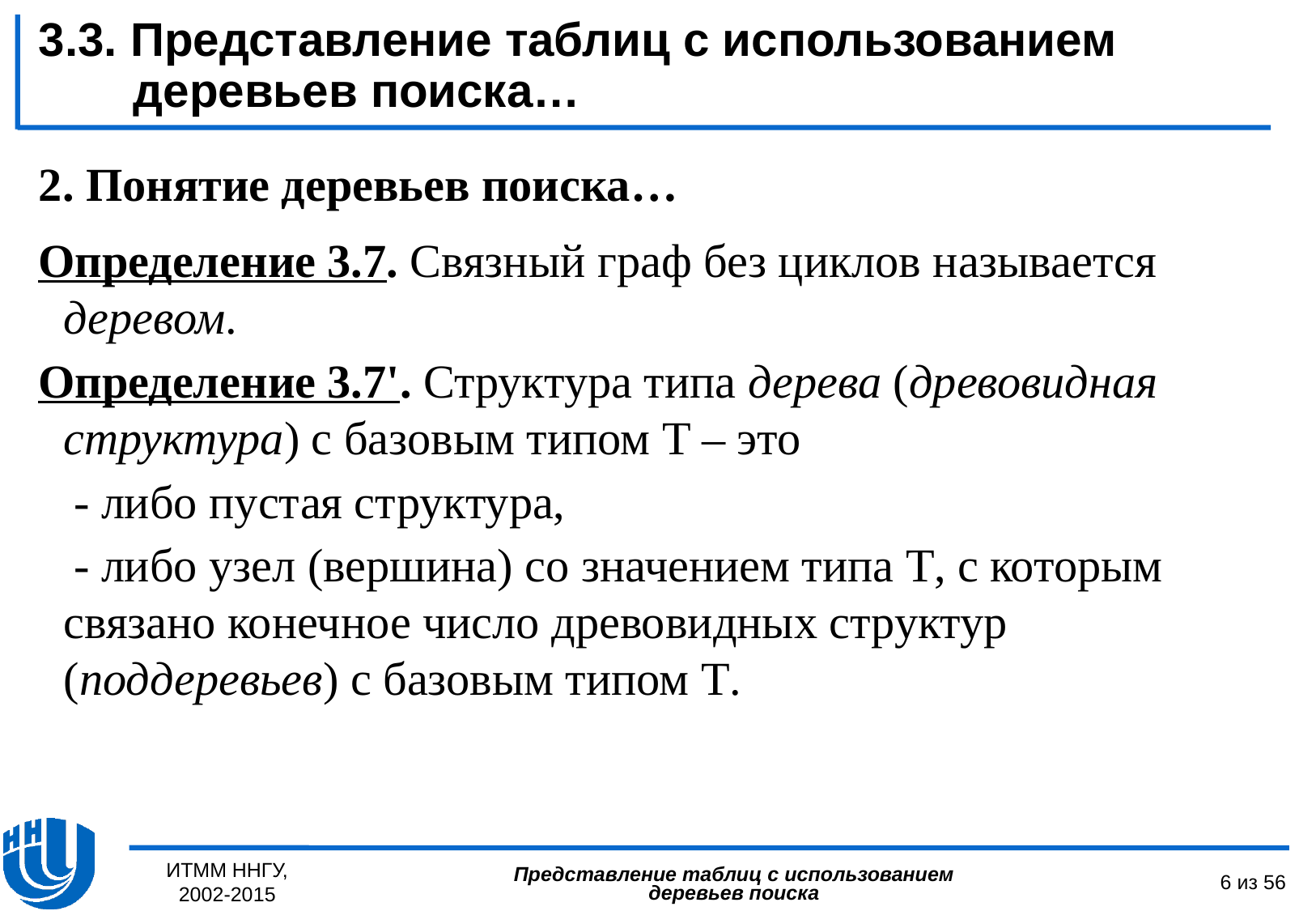

3.3. Представление таблиц с использованием деревьев поиска…
2. Понятие деревьев поиска…
Определение 3.7. Связный граф без циклов называется деревом.
Определение 3.7'. Структура типа дерева (древовидная структура) с базовым типом T – это
   - либо пустая структура,
   - либо узел (вершина) со значением типа T, с которым связано конечное число древовидных структур (поддеревьев) с базовым типом T.

ИТММ ННГУ, 2002-2015
6 из 56
Представление таблиц с использованием деревьев поиска